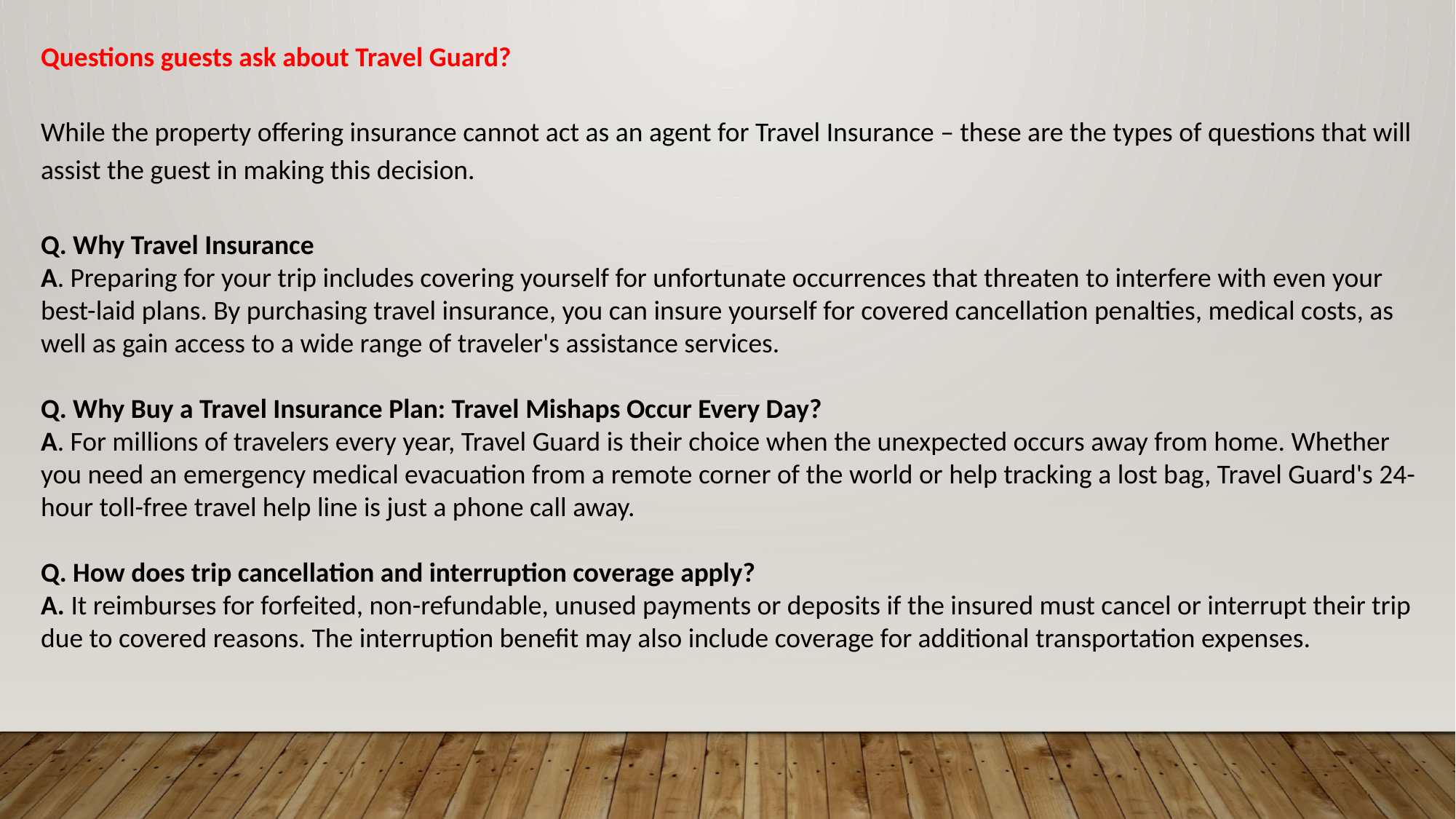

Questions guests ask about Travel Guard?

While the property offering insurance cannot act as an agent for Travel Insurance – these are the types of questions that will assist the guest in making this decision.

Q. Why Travel Insurance
A. Preparing for your trip includes covering yourself for unfortunate occurrences that threaten to interfere with even your best-laid plans. By purchasing travel insurance, you can insure yourself for covered cancellation penalties, medical costs, as well as gain access to a wide range of traveler's assistance services.

Q. Why Buy a Travel Insurance Plan: Travel Mishaps Occur Every Day?
A. For millions of travelers every year, Travel Guard is their choice when the unexpected occurs away from home. Whether you need an emergency medical evacuation from a remote corner of the world or help tracking a lost bag, Travel Guard's 24-hour toll-free travel help line is just a phone call away.

Q. How does trip cancellation and interruption coverage apply?
A. It reimburses for forfeited, non-refundable, unused payments or deposits if the insured must cancel or interrupt their trip due to covered reasons. The interruption benefit may also include coverage for additional transportation expenses.